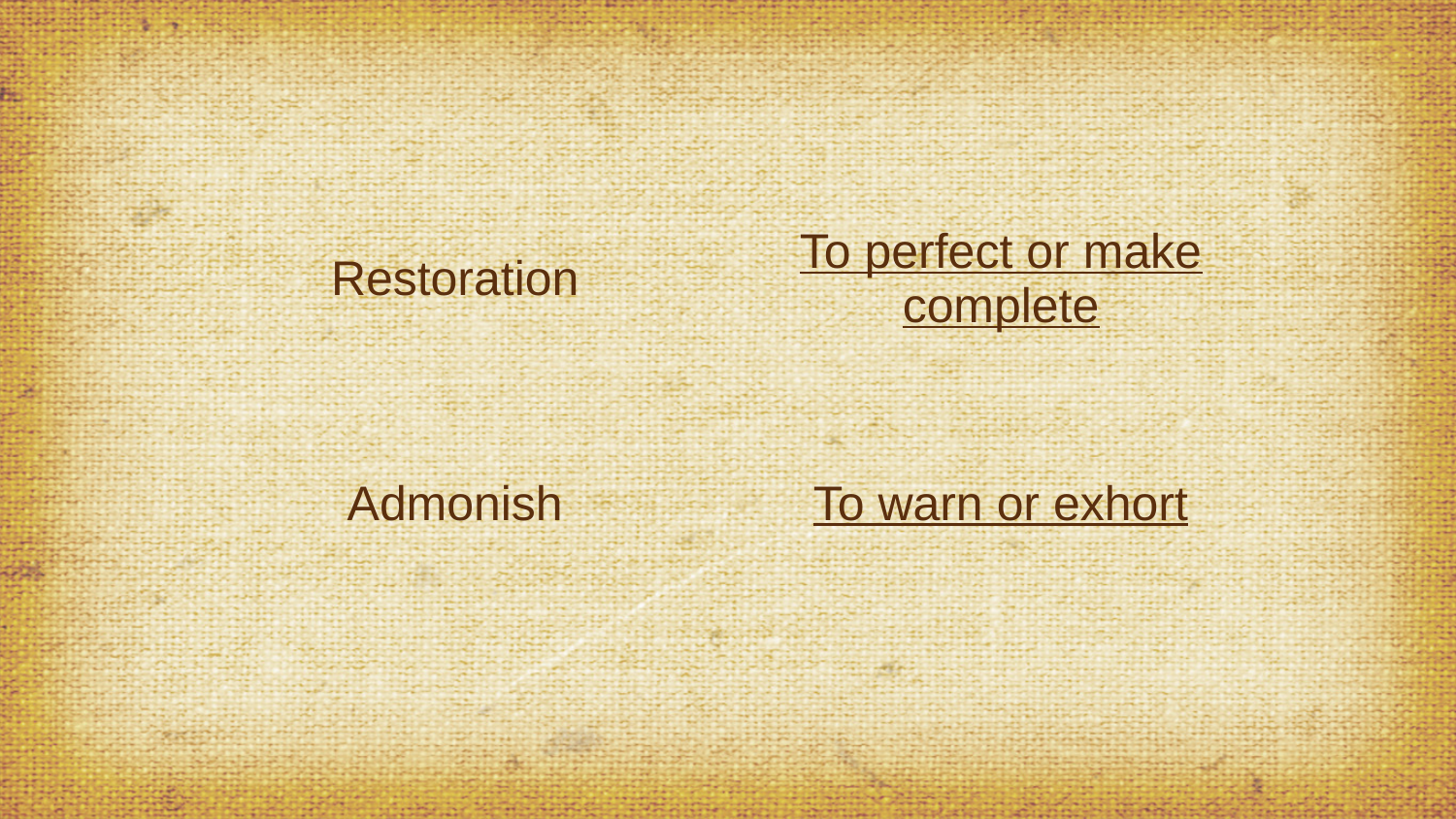

| Restoration | To perfect or make complete |
| --- | --- |
| Admonish | To warn or exhort |